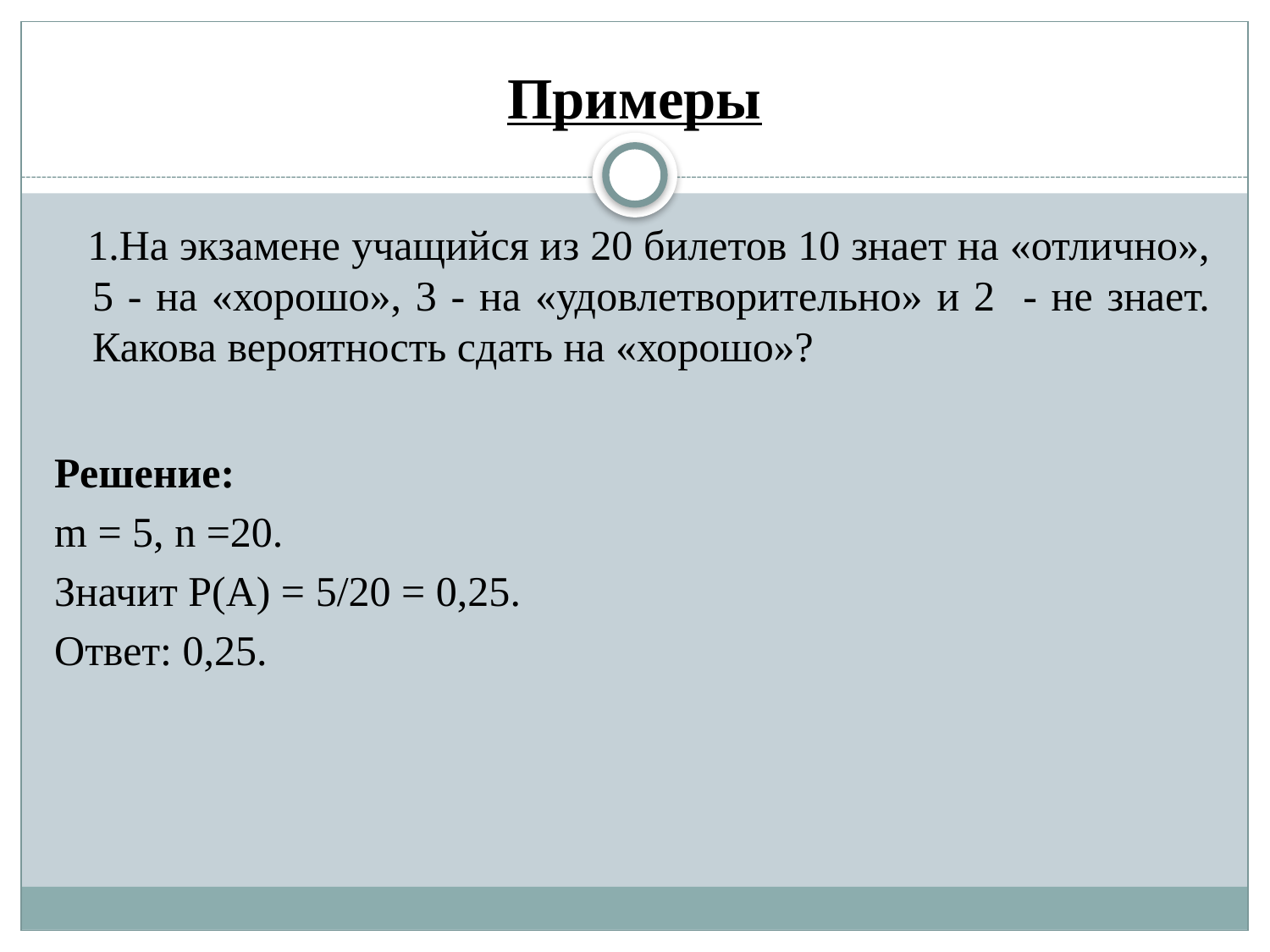

# Примеры
   1.На экзамене учащийся из 20 билетов 10 знает на «отлично», 5 - на «хорошо», 3 - на «удовлетворительно» и 2  - не знает. Какова вероятность сдать на «хорошо»?

Решение:
m = 5, n =20.
Значит Р(А) = 5/20 = 0,25.
Ответ: 0,25.